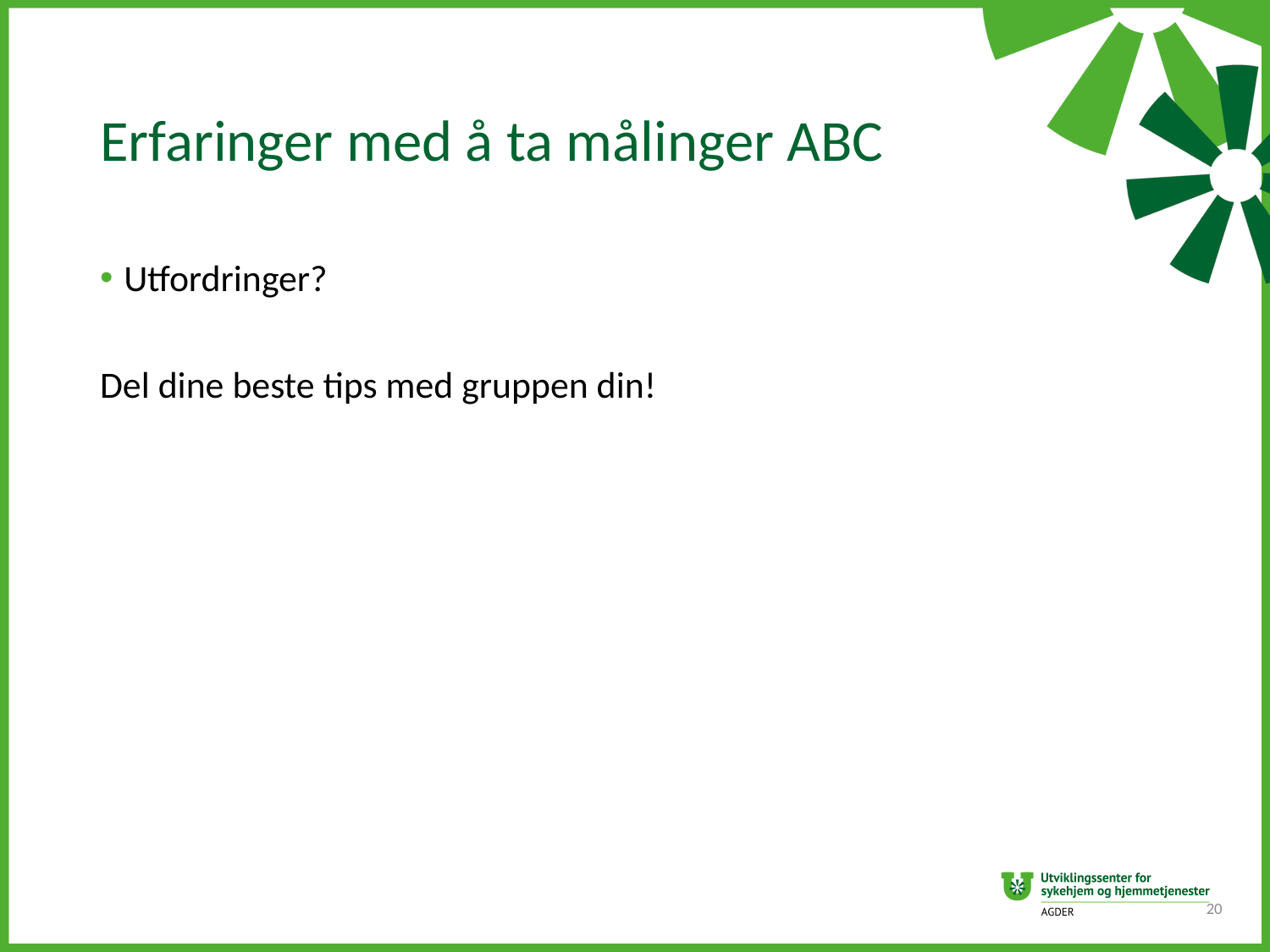

# Erfaringer med å ta målinger ABC
Utfordringer?

Del dine beste tips med gruppen din!

20